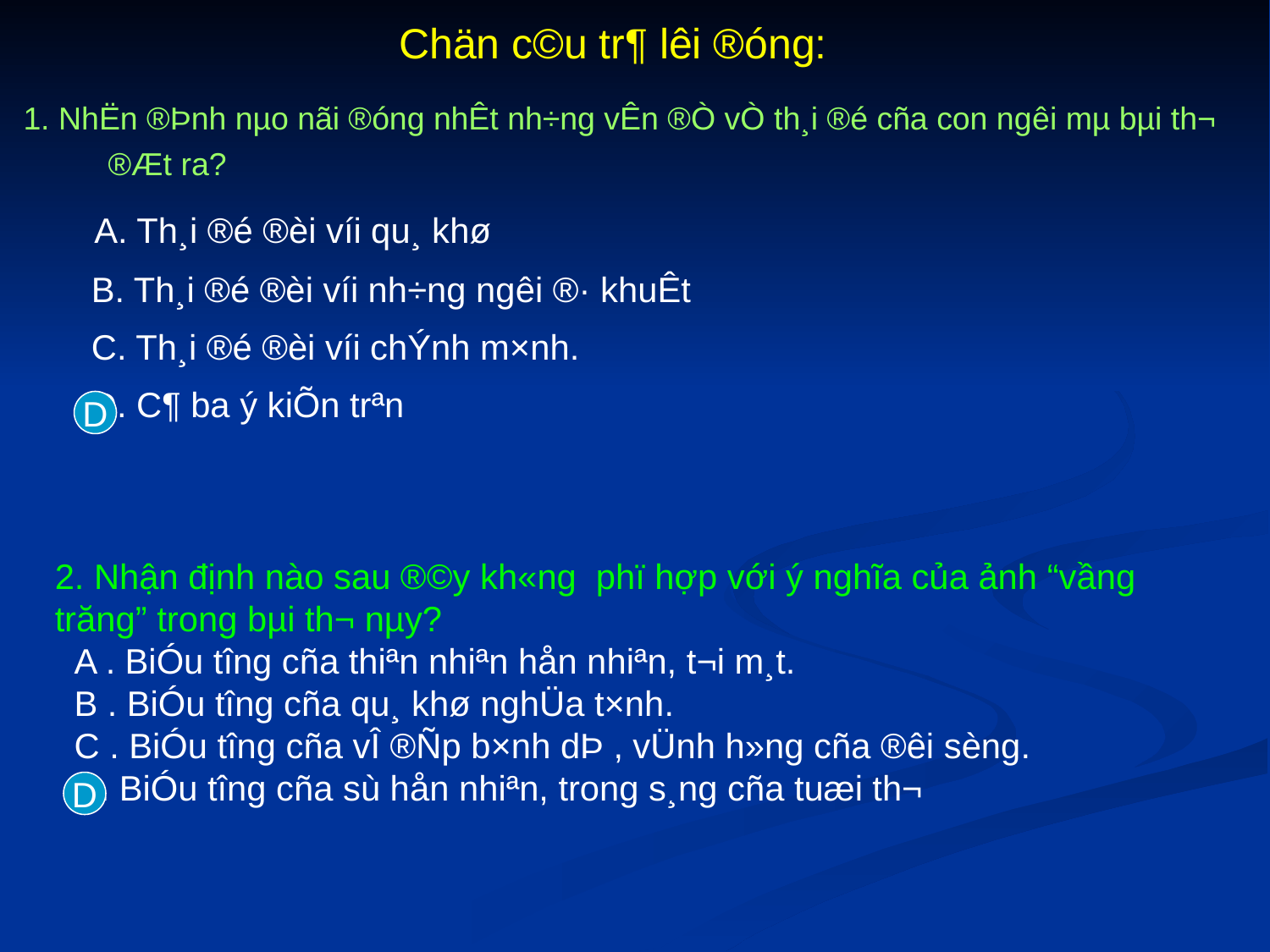

Chän c©u tr¶ lêi ®óng:
1. NhËn ®Þnh nµo nãi ®óng nhÊt nh÷ng vÊn ®Ò vÒ th¸i ®é cña con ng­êi mµ bµi th¬ ®Æt ra?
      A. Th¸i ®é ®èi víi qu¸ khø
       B. Th¸i ®é ®èi víi nh÷ng ng­êi ®· khuÊt
       C. Th¸i ®é ®èi víi chÝnh m×nh.
       D. C¶ ba ý kiÕn trªn

D
2. Nhận định nào sau ®©y kh«ng  phï hợp với ý nghĩa của ảnh “vầng trăng” trong bµi th¬ nµy?
  A . BiÓu t­îng cña thiªn nhiªn hån nhiªn, t­¬i m¸t.
  B . BiÓu t­îng cña qu¸ khø nghÜa t×nh.
  C . BiÓu t­îng cña vÎ ®Ñp b×nh dÞ , vÜnh h»ng cña ®êi sèng.
  D. BiÓu t­îng cña sù hån nhiªn, trong s¸ng cña tuæi th¬
D